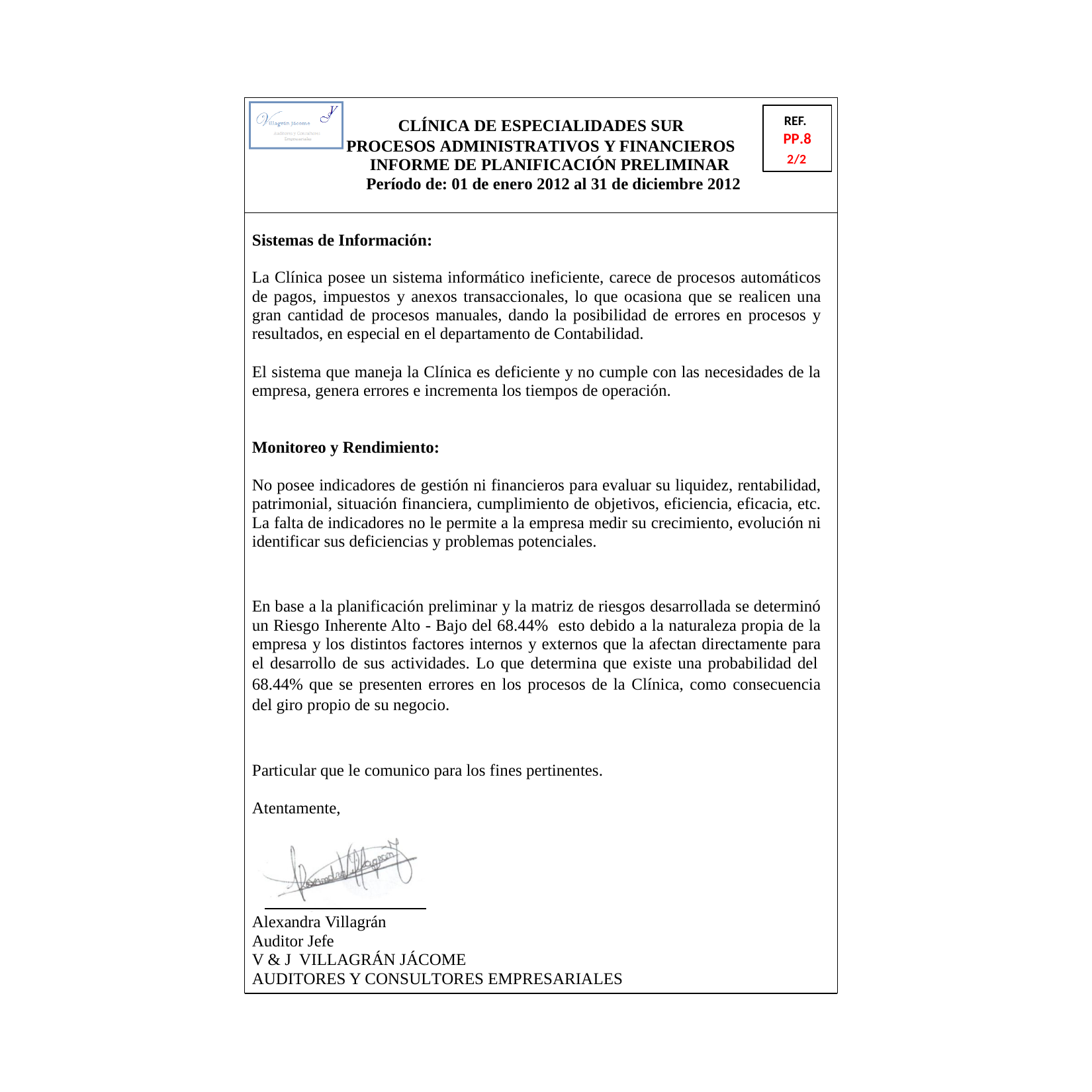

CLÍNICA DE ESPECIALIDADES SUR                        REF.
INFORME DE PLANIFICACIÓN PRELIMINAR              2/2
Período de: 01 de enero 2012 al 31 de diciembre 2012

PP.8

PROCESOS ADMINISTRATIVOS Y FINANCIEROS

Sistemas de Información:
La Clínica posee un sistema informático ineficiente, carece de procesos automáticos de pagos, impuestos y anexos transaccionales, lo que ocasiona que se realicen una gran cantidad de procesos manuales, dando la posibilidad de errores en procesos y resultados, en especial en el departamento de Contabilidad.
El sistema que maneja la Clínica es deficiente y no cumple con las necesidades de la empresa, genera errores e incrementa los tiempos de operación.
Monitoreo y Rendimiento:
No posee indicadores de gestión ni financieros para evaluar su liquidez, rentabilidad, patrimonial, situación financiera, cumplimiento de objetivos, eficiencia, eficacia, etc. La falta de indicadores no le permite a la empresa medir su crecimiento, evolución ni identificar sus deficiencias y problemas potenciales.
En base a la planificación preliminar y la matriz de riesgos desarrollada se determinó un Riesgo Inherente Alto - Bajo del 68.44%  esto debido a la naturaleza propia de la empresa y los distintos factores internos y externos que la afectan directamente para el desarrollo de sus actividades. Lo que determina que existe una probabilidad del
68.44% que se presenten errores en los procesos de la Clínica, como consecuencia del giro propio de su negocio.
Particular que le comunico para los fines pertinentes.
Atentamente,
Alexandra Villagrán
Auditor Jefe
V & J  VILLAGRÁN JÁCOME
AUDITORES Y CONSULTORES EMPRESARIALES